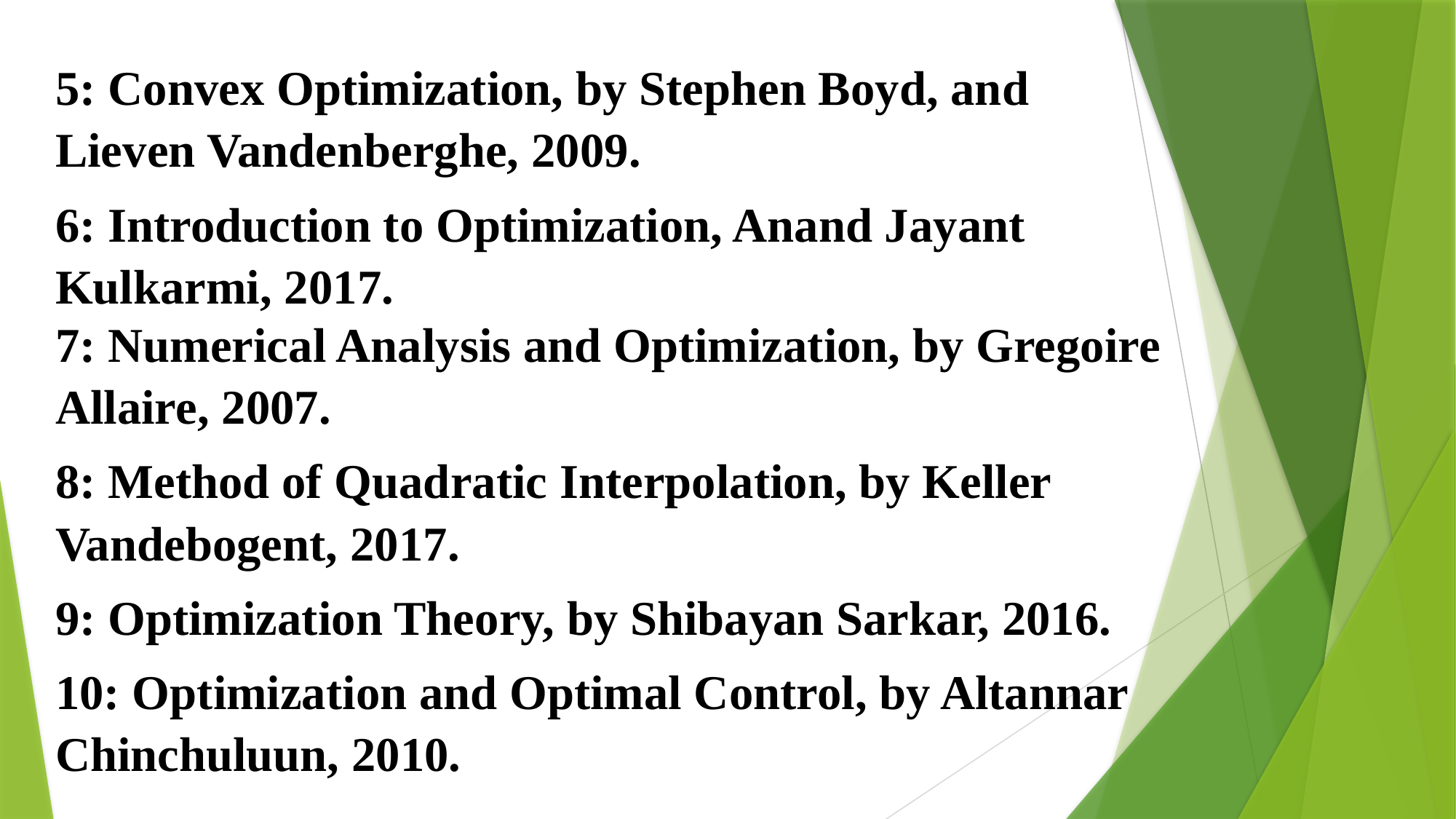

5: Convex Optimization, by Stephen Boyd, and Lieven Vandenberghe, 2009.
6: Introduction to Optimization, Anand Jayant Kulkarmi, 2017.

7: Numerical Analysis and Optimization, by Gregoire Allaire, 2007.
8: Method of Quadratic Interpolation, by Keller Vandebogent, 2017.
9: Optimization Theory, by Shibayan Sarkar, 2016.
10: Optimization and Optimal Control, by Altannar Chinchuluun, 2010.